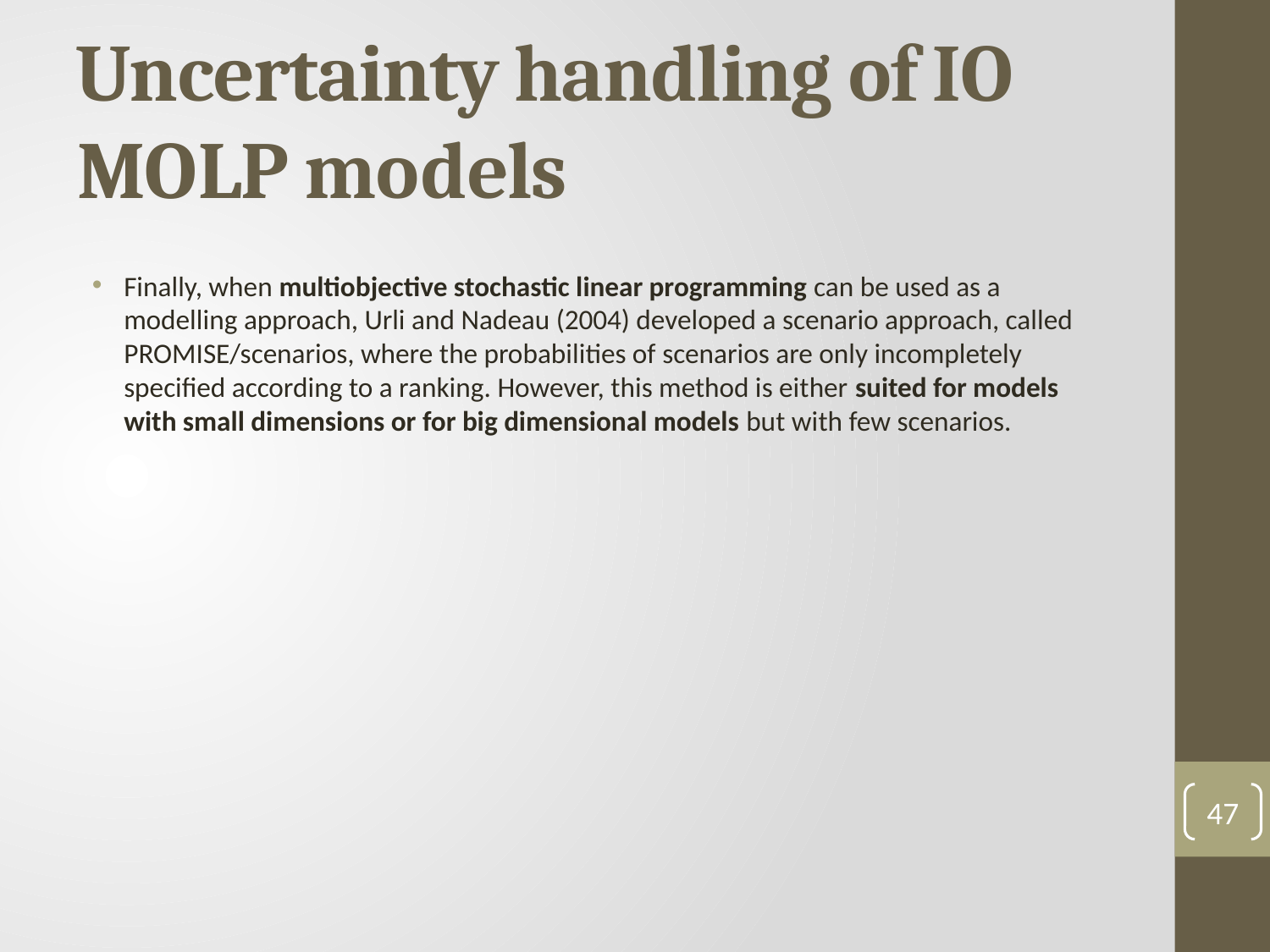

# Uncertainty handling of IO MOLP models

Finally, when multiobjective stochastic linear programming can be used as a modelling approach, Urli and Nadeau (2004) developed a scenario approach, called PROMISE/scenarios, where the probabilities of scenarios are only incompletely specified according to a ranking. However, this method is either suited for models with small dimensions or for big dimensional models but with few scenarios.

47